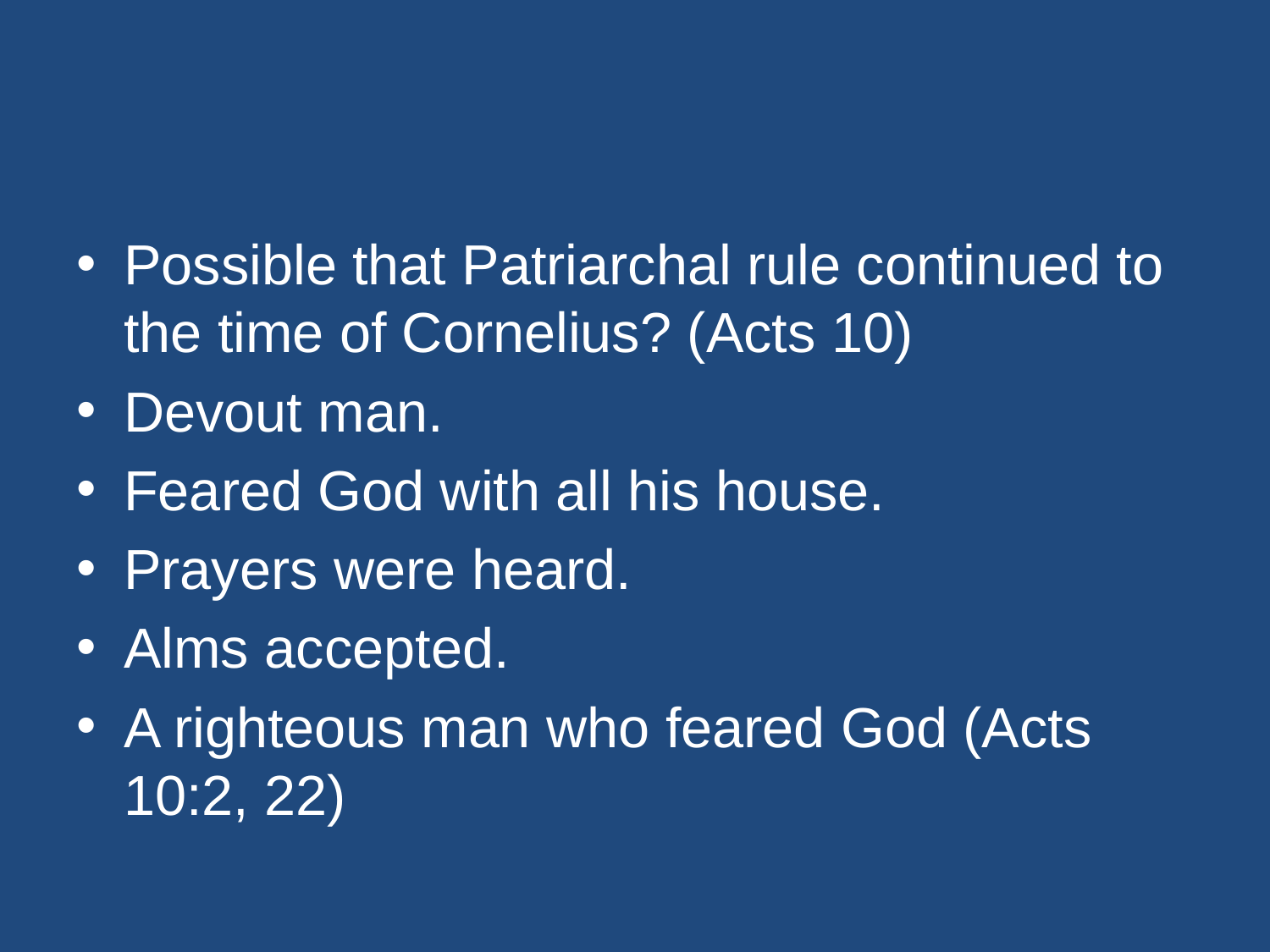

#
Possible that Patriarchal rule continued to the time of Cornelius? (Acts 10)
Devout man.
Feared God with all his house.
Prayers were heard.
Alms accepted.
A righteous man who feared God (Acts 10:2, 22)